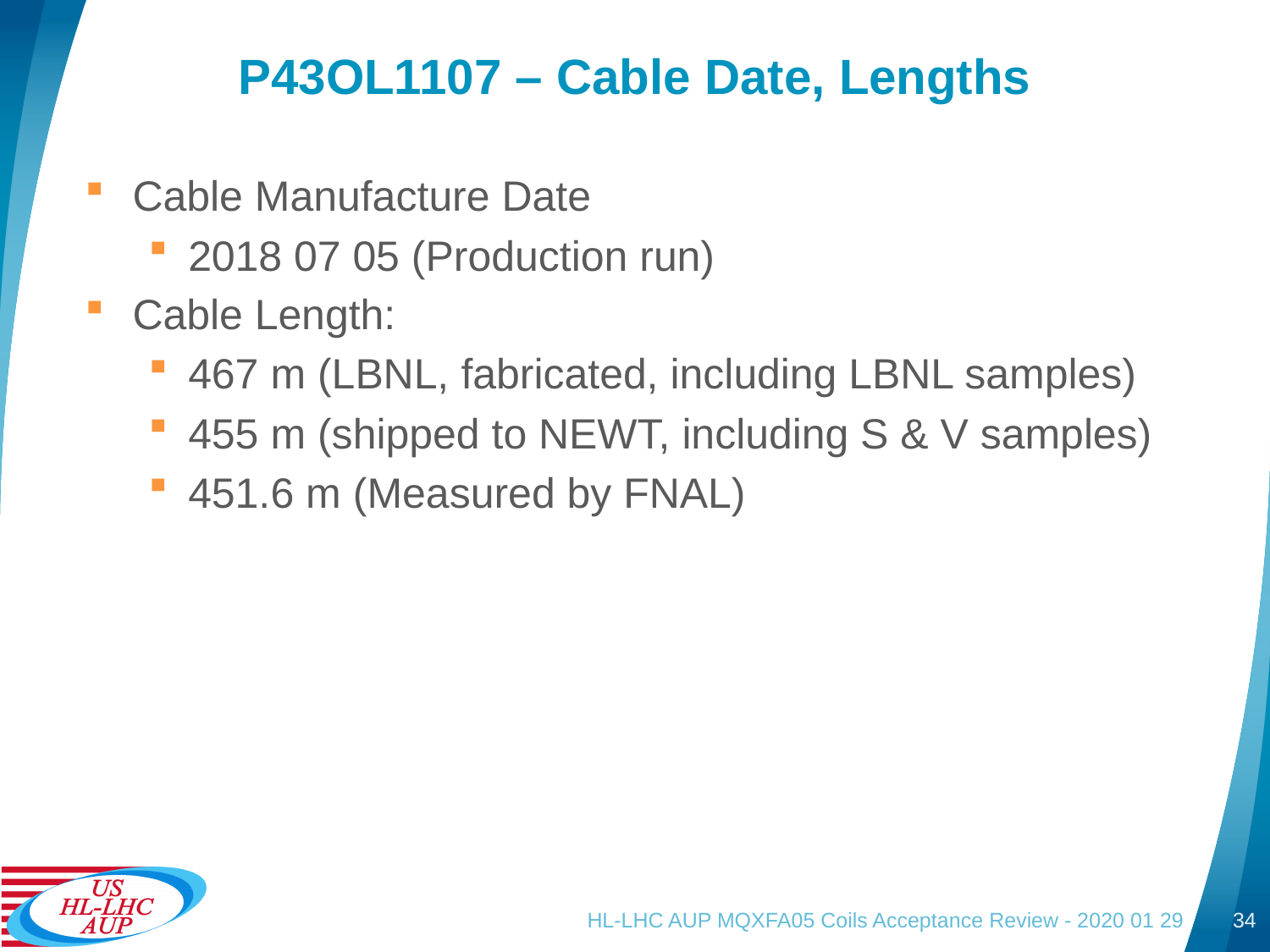

# P43OL1107 – Cable Date, Lengths
Cable Manufacture Date
2018 07 05 (Production run)
Cable Length:
467 m (LBNL, fabricated, including LBNL samples)
455 m (shipped to NEWT, including S & V samples)
451.6 m (Measured by FNAL)
HL-LHC AUP MQXFA05 Coils Acceptance Review - 2020 01 29
34